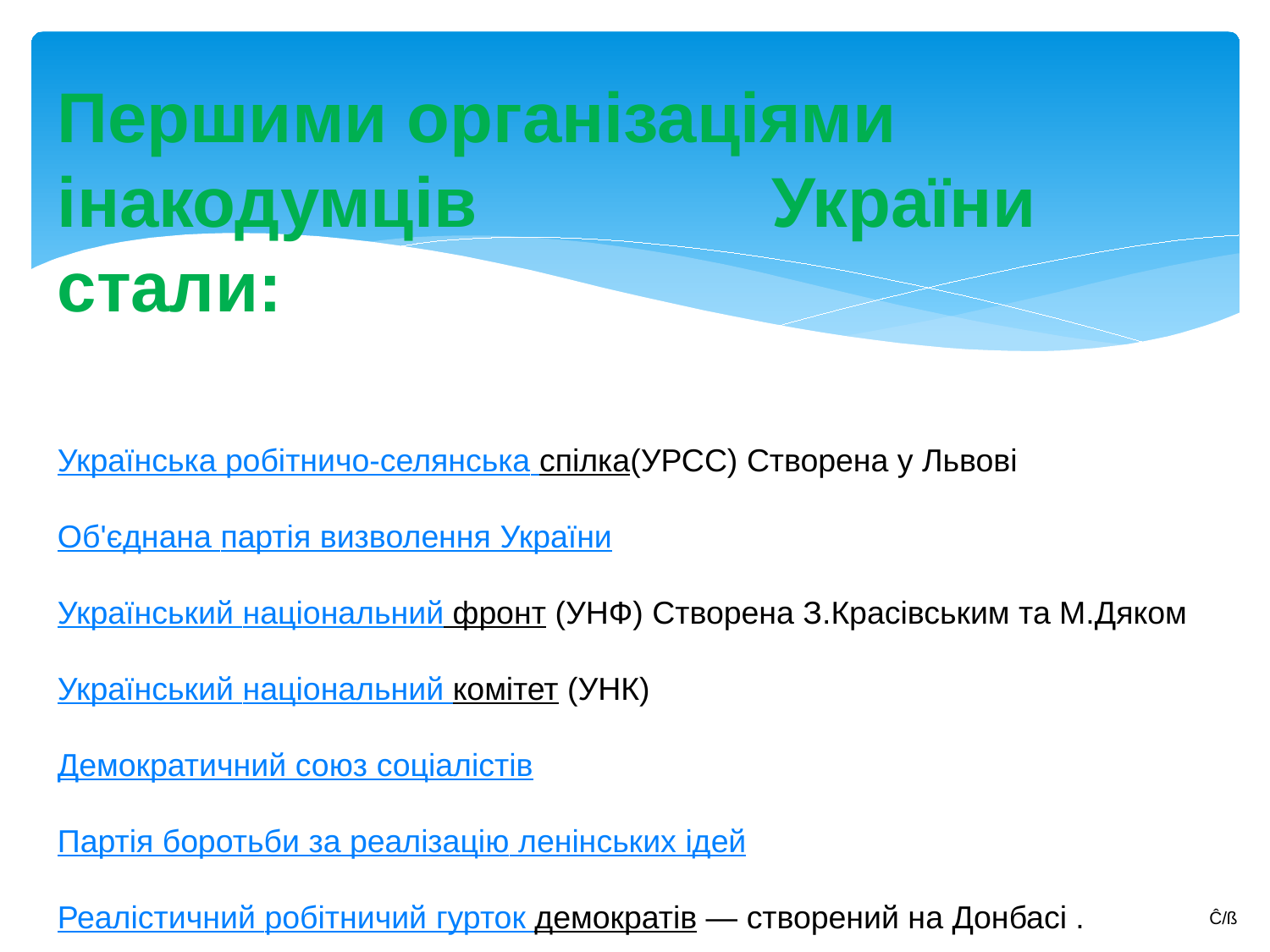

Першими організаціями інакодумців               України стали:

Українська робітничо-селянська спілка(УРСС) Створена у Львові

Об'єднана партія визволення України

Український національний фронт (УНФ) Створена З.Красівським та М.Дяком

Український національний комітет (УНК)

Демократичний союз соціалістів

Партія боротьби за реалізацію ленінських ідей

Реалістичний робітничий гурток демократів — створений на Донбасі .
Ĉ/ß